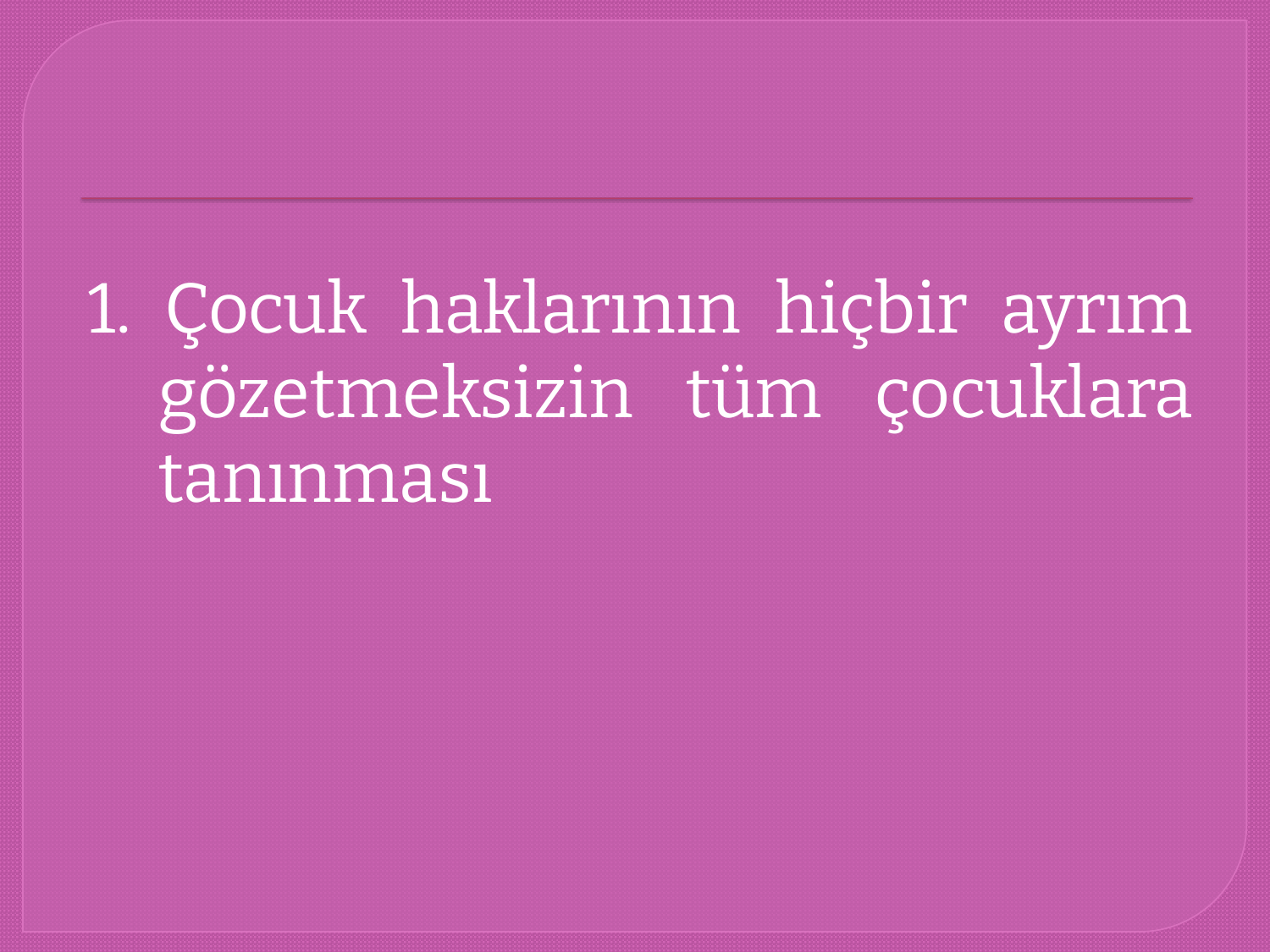

1. Çocuk haklarının hiçbir ayrım gözetmeksizin tüm çocuklara tanınması